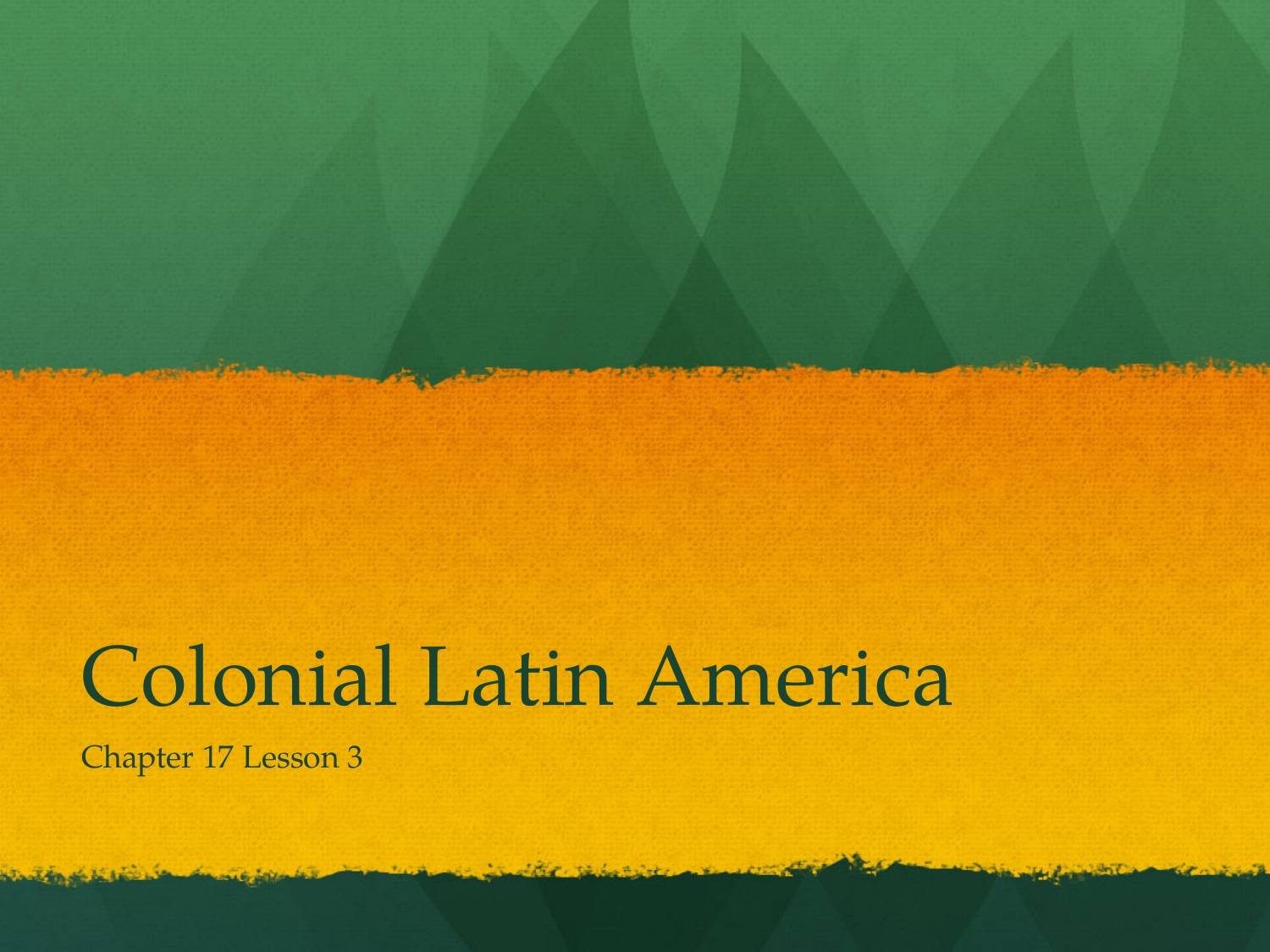

# Colonial Latin America
Chapter 17 Lesson 3